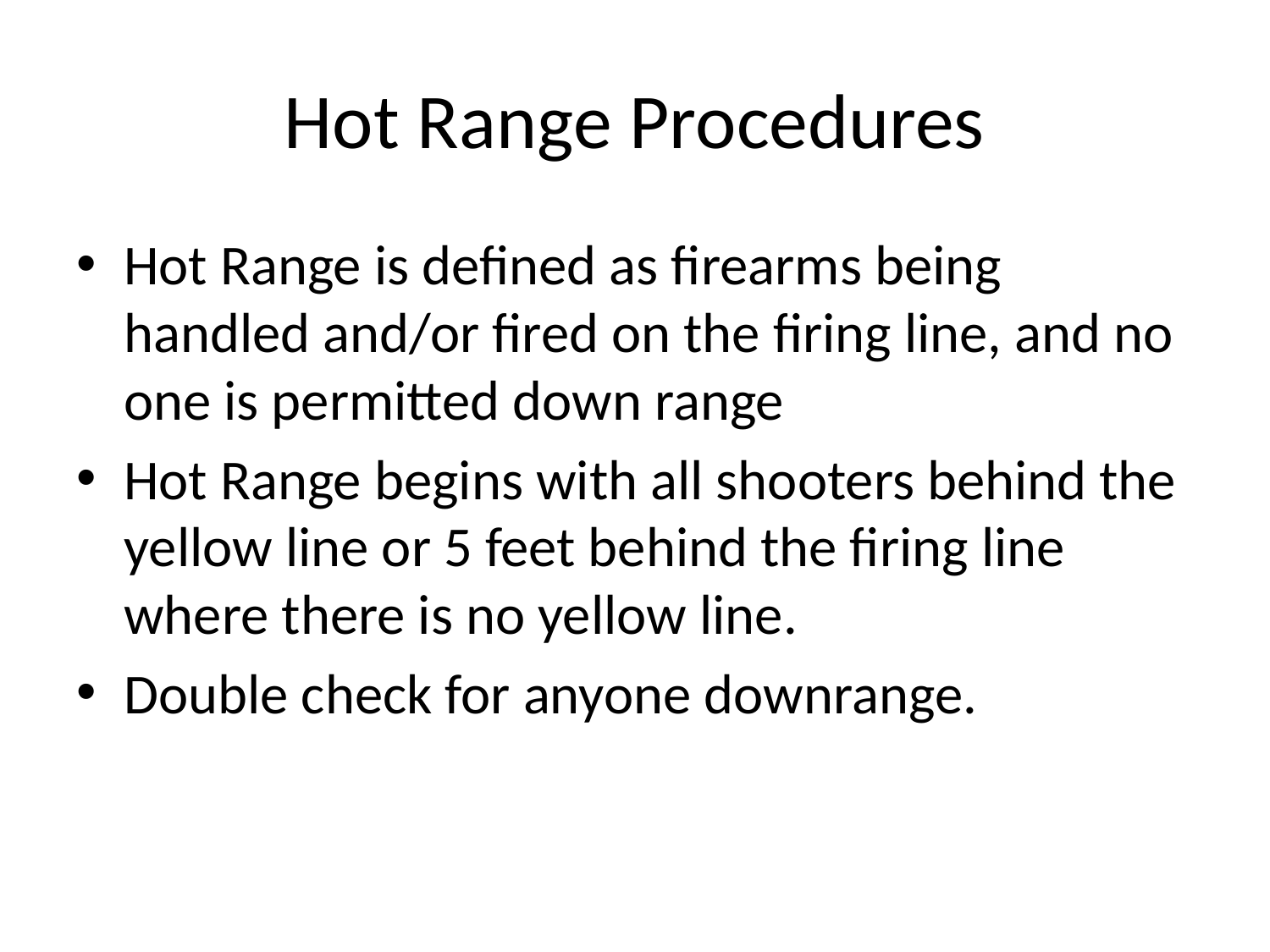

# Hot Range Procedures
Hot Range is defined as firearms being handled and/or fired on the firing line, and no one is permitted down range
Hot Range begins with all shooters behind the yellow line or 5 feet behind the firing line where there is no yellow line.
Double check for anyone downrange.